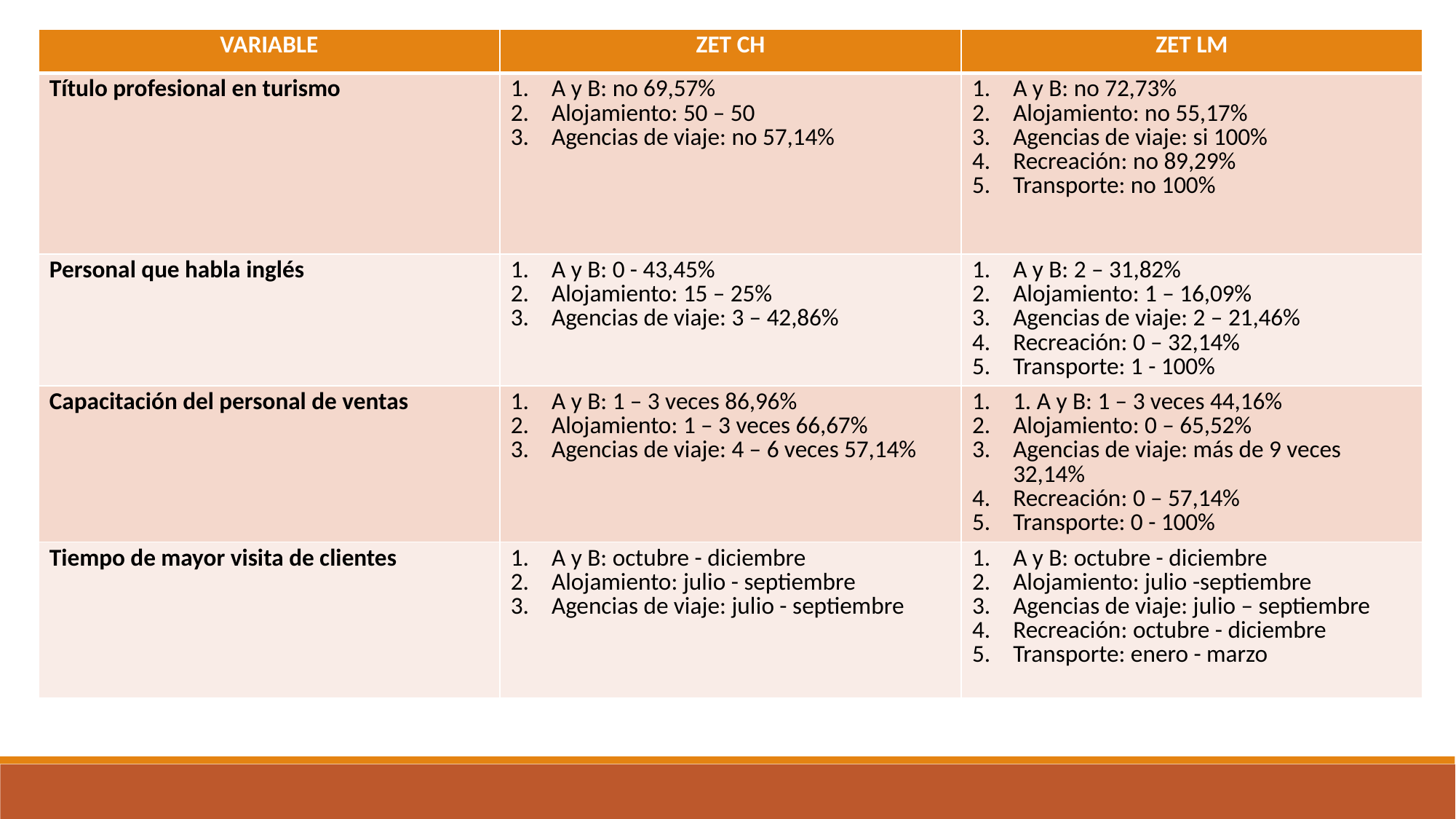

| VARIABLE | ZET CH | ZET LM |
| --- | --- | --- |
| Título profesional en turismo | A y B: no 69,57% Alojamiento: 50 – 50 Agencias de viaje: no 57,14% | A y B: no 72,73% Alojamiento: no 55,17% Agencias de viaje: si 100% Recreación: no 89,29% Transporte: no 100% |
| Personal que habla inglés | A y B: 0 - 43,45% Alojamiento: 15 – 25% Agencias de viaje: 3 – 42,86% | A y B: 2 – 31,82% Alojamiento: 1 – 16,09% Agencias de viaje: 2 – 21,46% Recreación: 0 – 32,14% Transporte: 1 - 100% |
| Capacitación del personal de ventas | A y B: 1 – 3 veces 86,96% Alojamiento: 1 – 3 veces 66,67% Agencias de viaje: 4 – 6 veces 57,14% | 1. A y B: 1 – 3 veces 44,16% Alojamiento: 0 – 65,52% Agencias de viaje: más de 9 veces 32,14% Recreación: 0 – 57,14% Transporte: 0 - 100% |
| Tiempo de mayor visita de clientes | A y B: octubre - diciembre Alojamiento: julio - septiembre Agencias de viaje: julio - septiembre | A y B: octubre - diciembre Alojamiento: julio -septiembre Agencias de viaje: julio – septiembre Recreación: octubre - diciembre Transporte: enero - marzo |